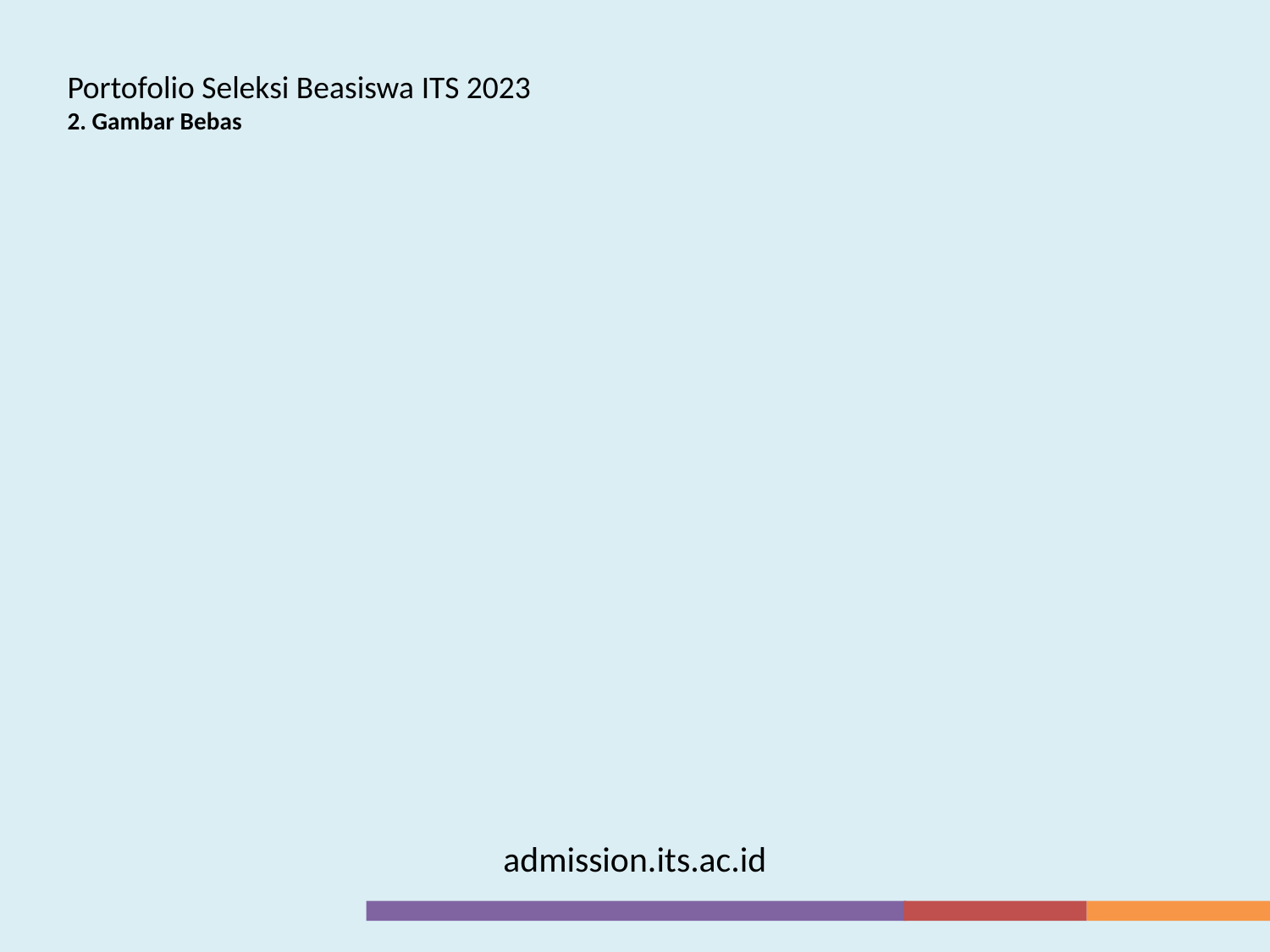

#
Portofolio Seleksi Beasiswa ITS 2023
2. Gambar Bebas

admission.its.ac.id